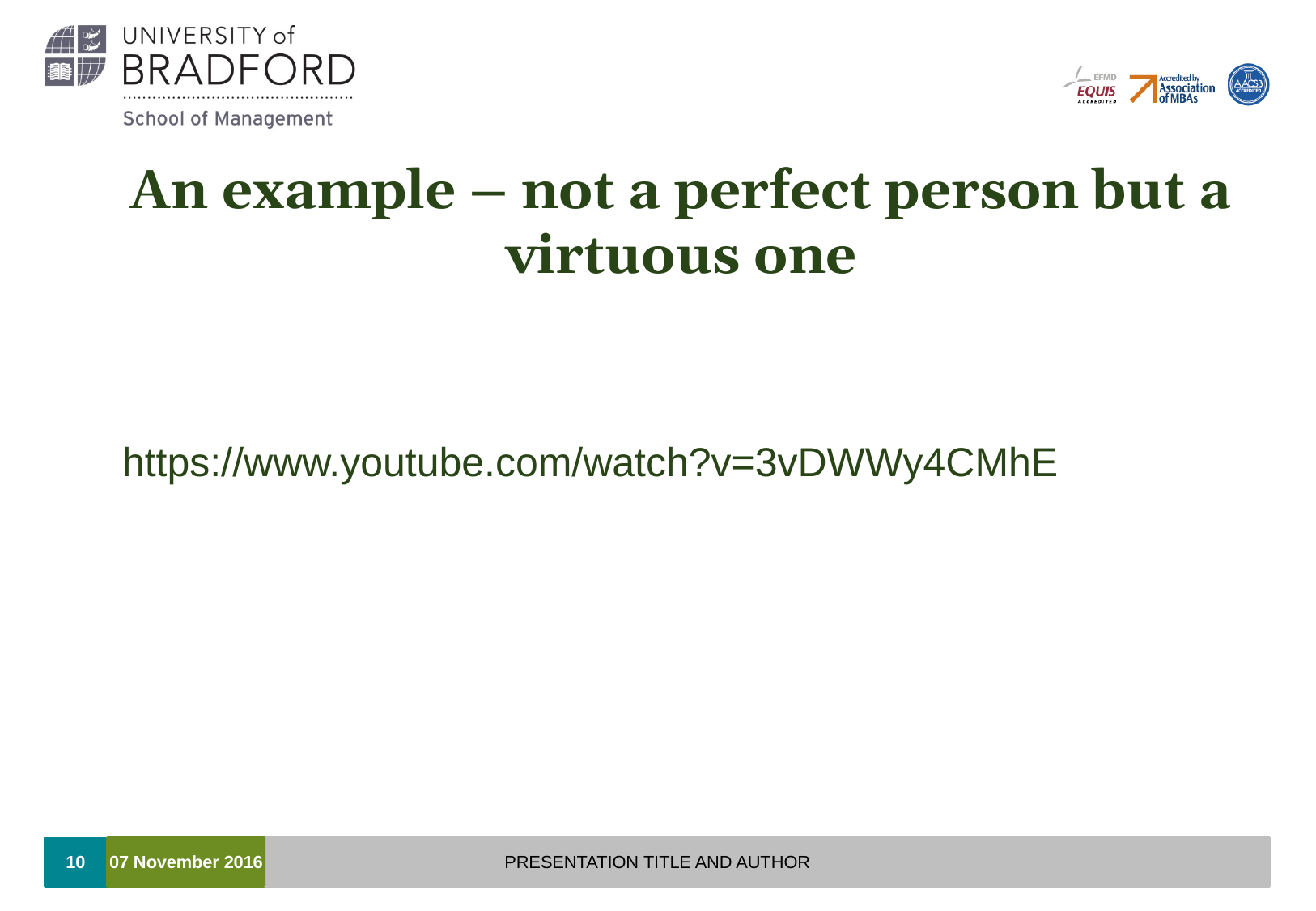

# An example – not a perfect person but a virtuous one
https://www.youtube.com/watch?v=3vDWWy4CMhE
10
07 November 2016
PRESENTATION TITLE AND AUTHOR